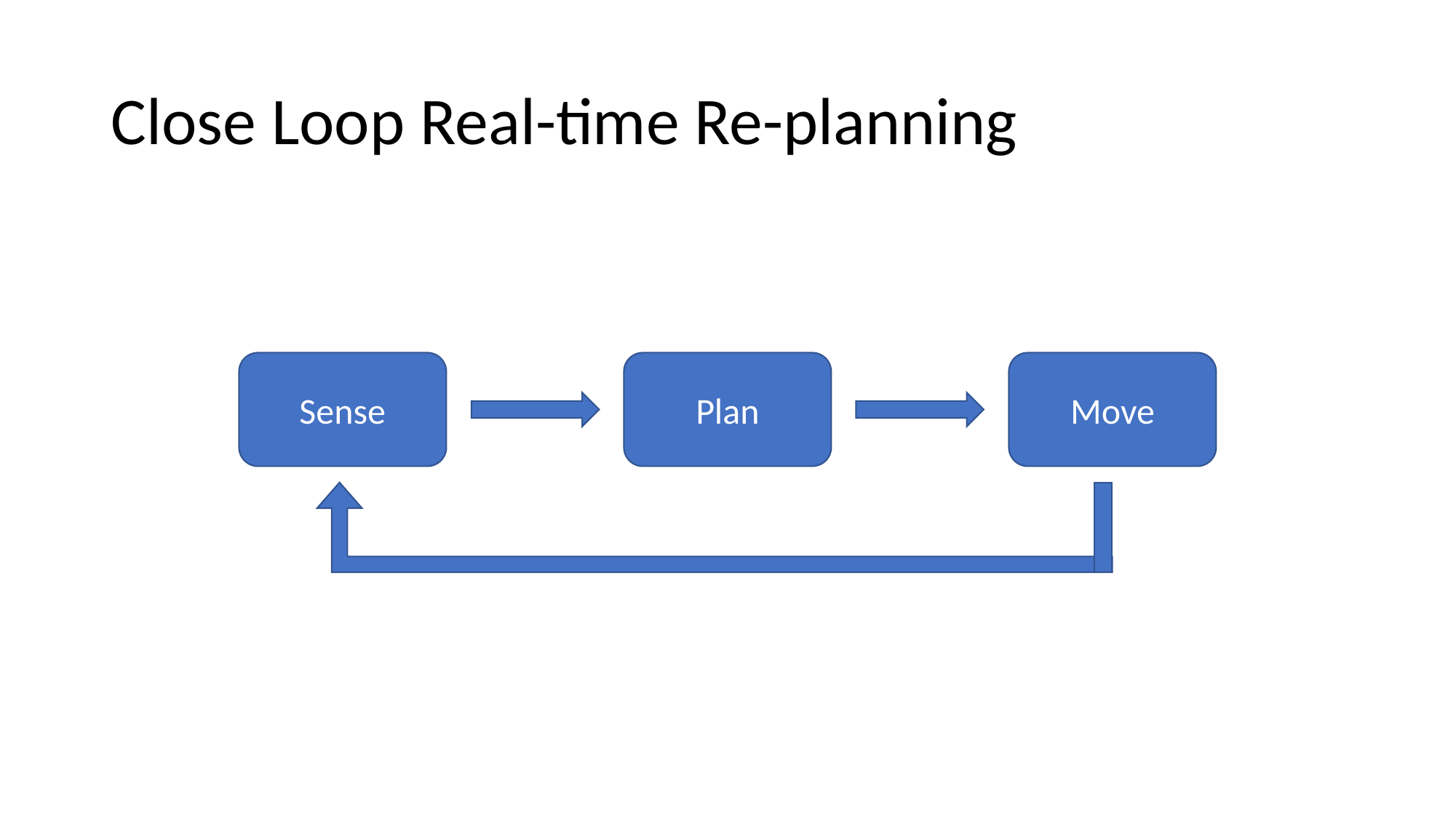

# Close Loop Real-time Re-planning

Sense
Plan
Move